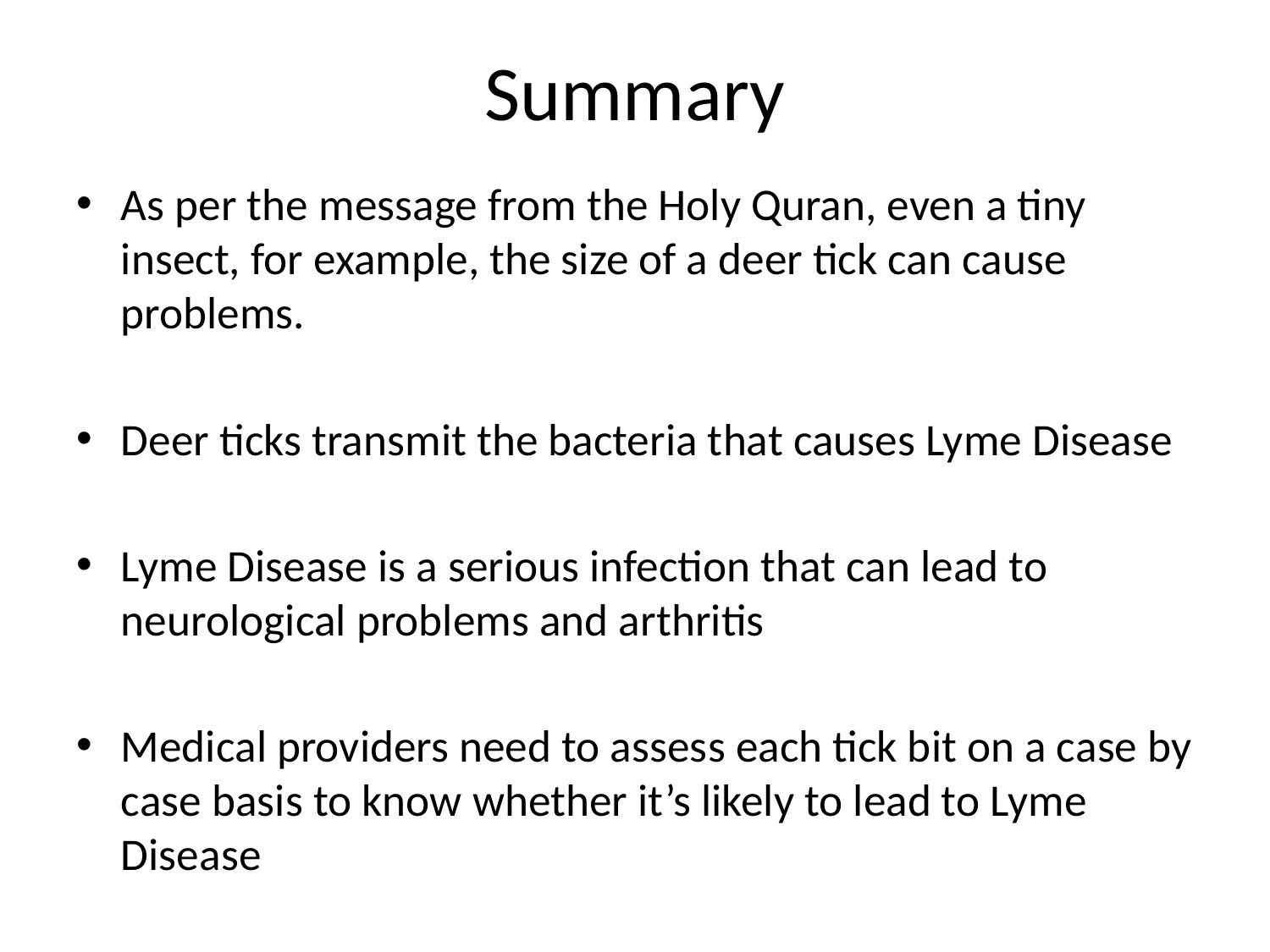

# Summary
As per the message from the Holy Quran, even a tiny insect, for example, the size of a deer tick can cause problems.

Deer ticks transmit the bacteria that causes Lyme Disease

Lyme Disease is a serious infection that can lead to neurological problems and arthritis

Medical providers need to assess each tick bit on a case by case basis to know whether it’s likely to lead to Lyme Disease